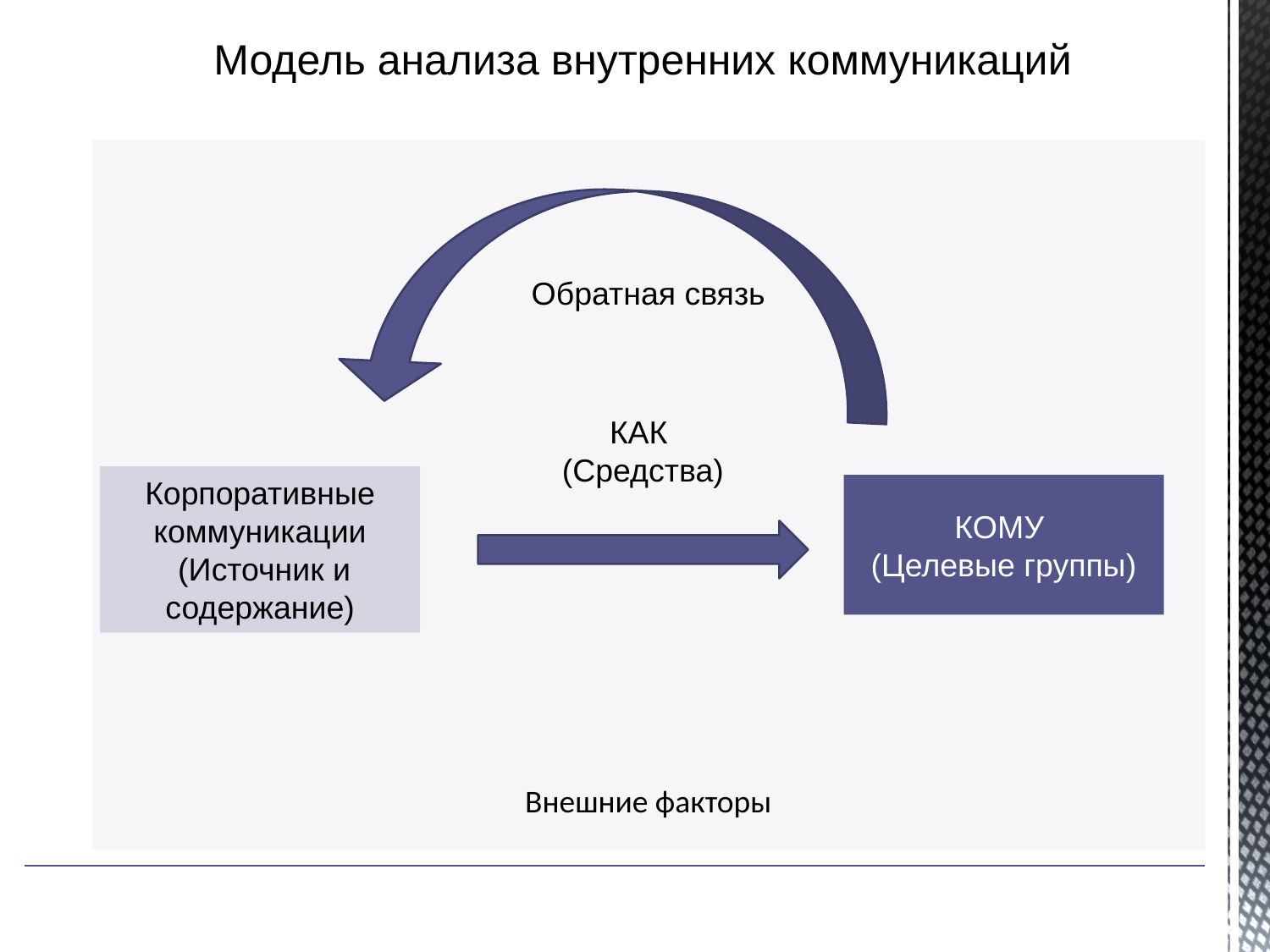

Модель анализа внутренних коммуникаций

Внешние факторы

Обратная связь
КАК
(Средства)
Корпоративные коммуникации
 (Источник и содержание)
КОМУ
(Целевые группы)